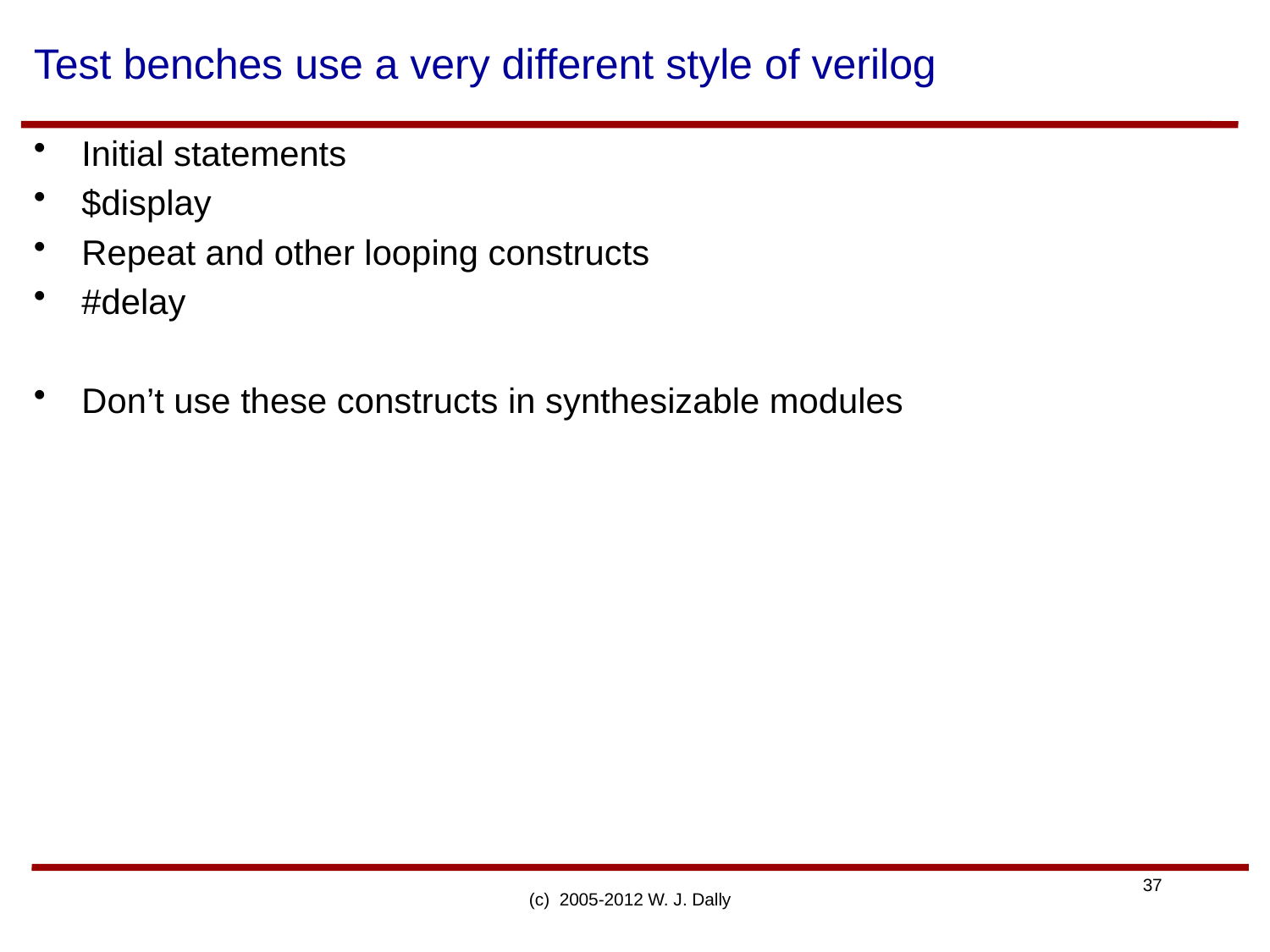

# Test benches use a very different style of verilog
Initial statements
$display
Repeat and other looping constructs
#delay

Don’t use these constructs in synthesizable modules
(c)  2005-2012 W. J. Dally